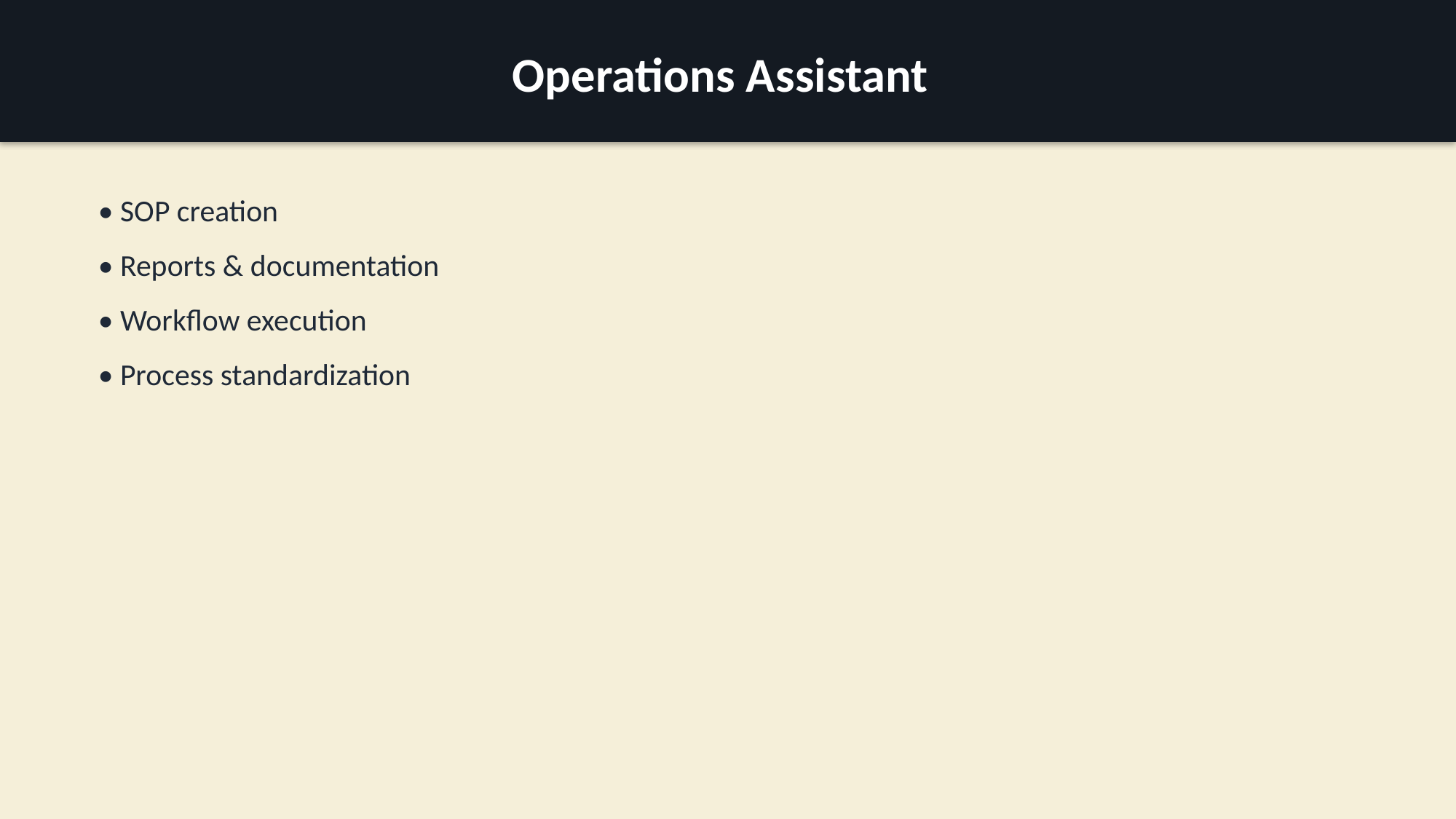

Operations Assistant
• SOP creation
• Reports & documentation
• Workflow execution
• Process standardization